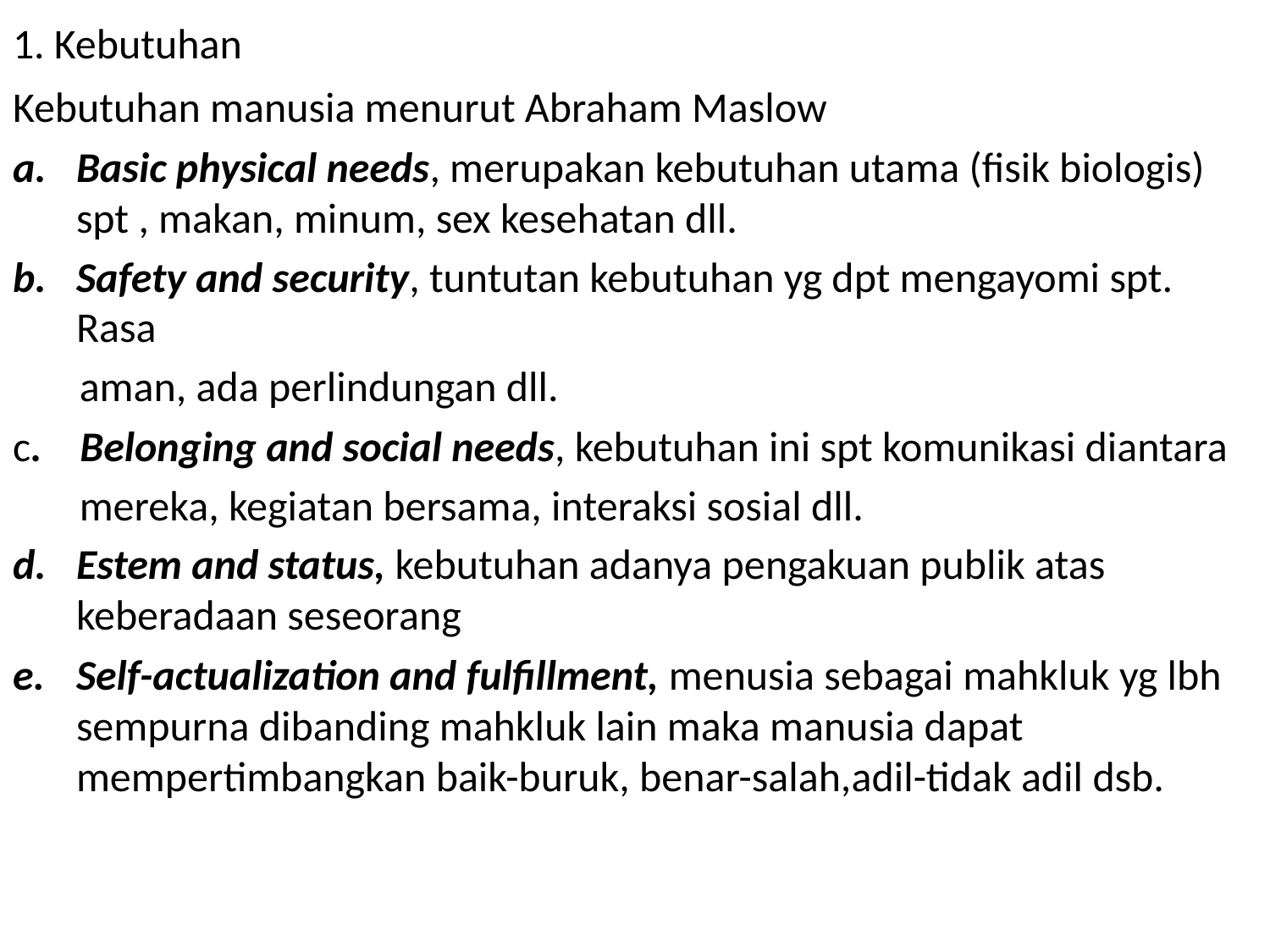

# 1. Kebutuhan
Kebutuhan manusia menurut Abraham Maslow
Basic physical needs, merupakan kebutuhan utama (fisik biologis) spt , makan, minum, sex kesehatan dll.
Safety and security, tuntutan kebutuhan yg dpt mengayomi spt. Rasa
       aman, ada perlindungan dll.
c.    Belonging and social needs, kebutuhan ini spt komunikasi diantara
       mereka, kegiatan bersama, interaksi sosial dll.
Estem and status, kebutuhan adanya pengakuan publik atas keberadaan seseorang
Self-actualization and fulfillment, menusia sebagai mahkluk yg lbh sempurna dibanding mahkluk lain maka manusia dapat mempertimbangkan baik-buruk, benar-salah,adil-tidak adil dsb.